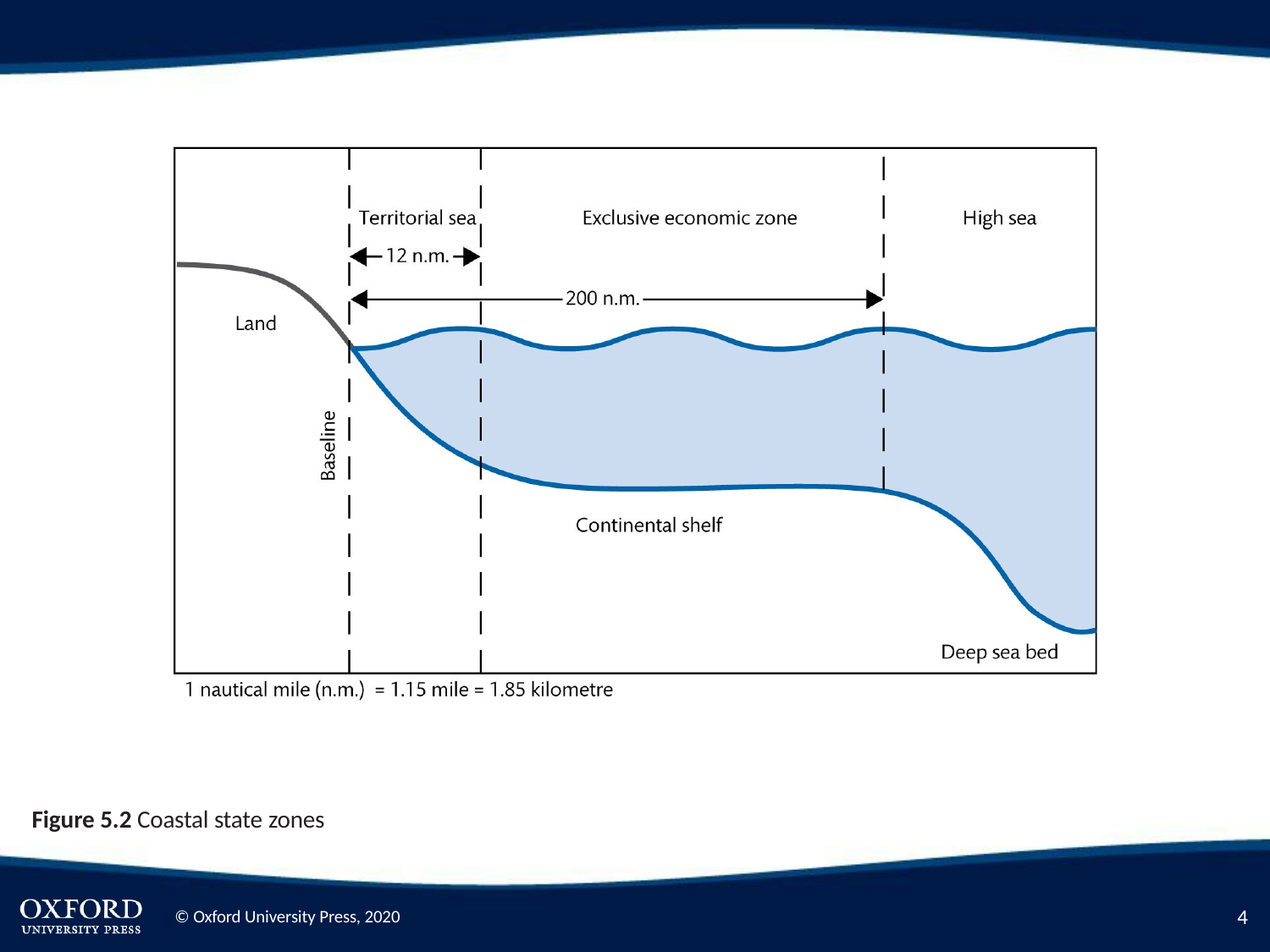

Figure 5.2 Coastal state zones
4
© Oxford University Press, 2020